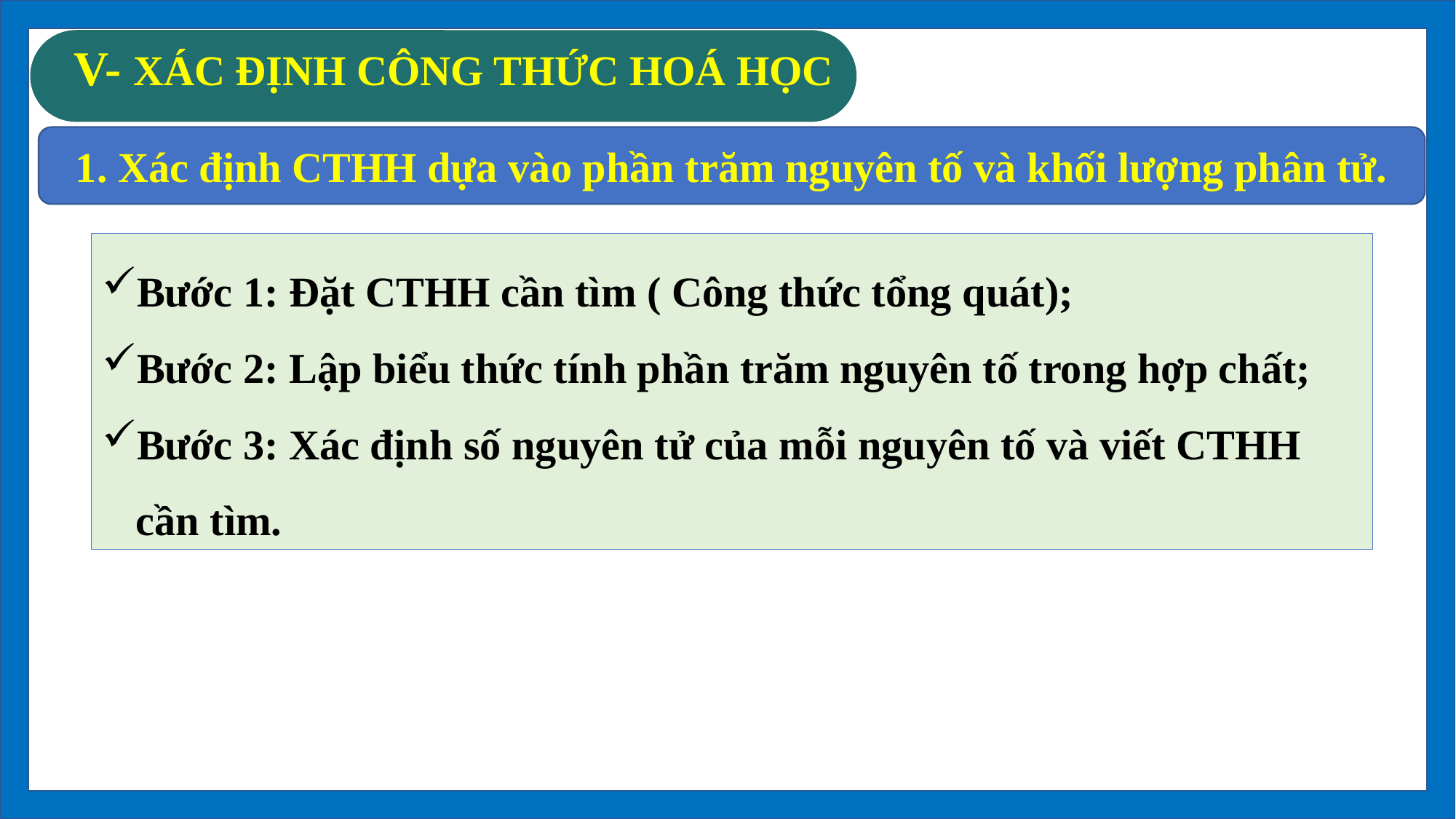

V- XÁC ĐỊNH CÔNG THỨC HOÁ HỌC
1. Xác định CTHH dựa vào phần trăm nguyên tố và khối lượng phân tử.
Bước 1: Đặt CTHH cần tìm ( Công thức tổng quát);
Bước 2: Lập biểu thức tính phần trăm nguyên tố trong hợp chất;
Bước 3: Xác định số nguyên tử của mỗi nguyên tố và viết CTHH cần tìm.